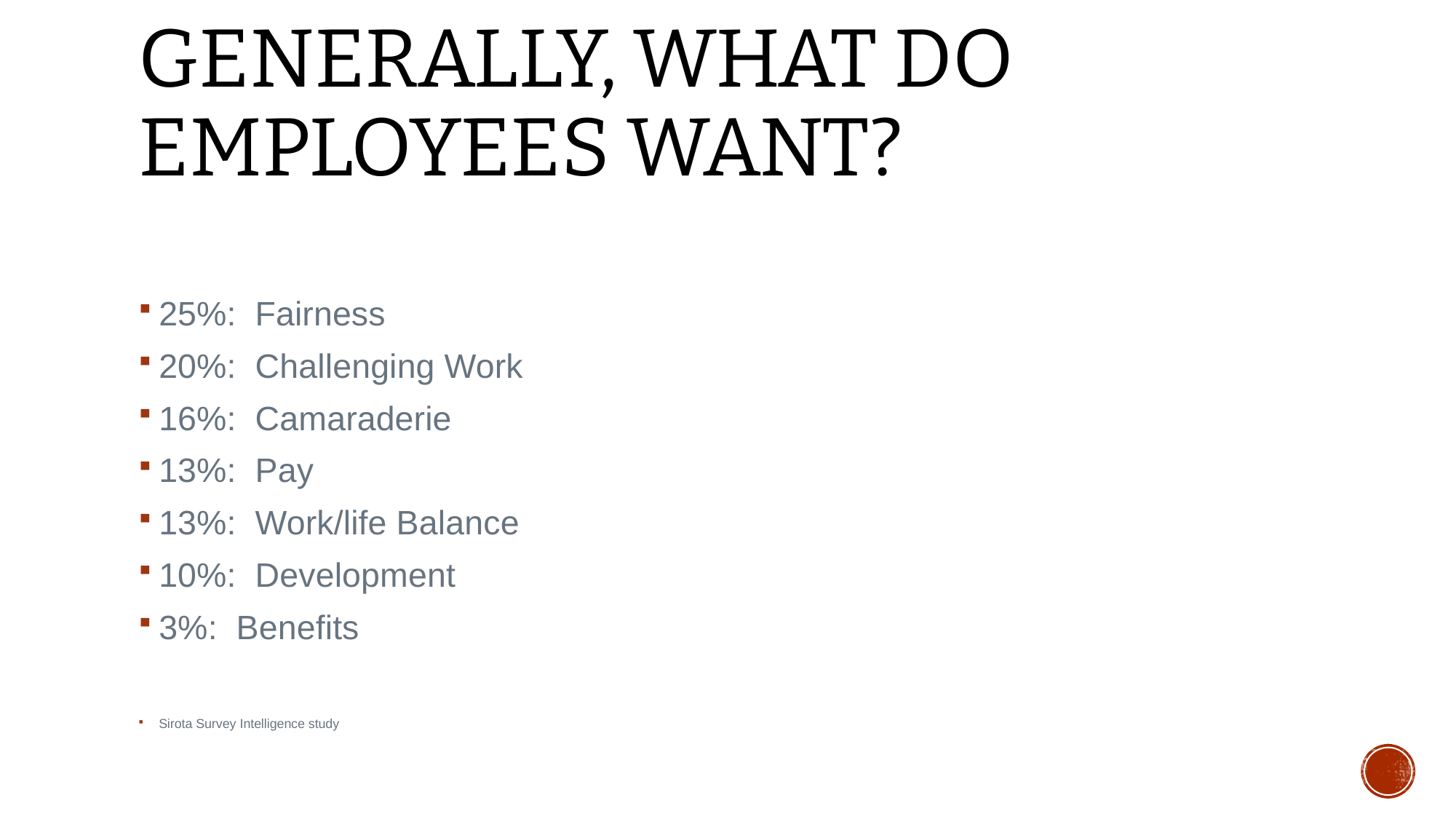

# Generally, What Do Employees Want?

25%:  Fairness
20%:  Challenging Work
16%:  Camaraderie
13%:  Pay
13%:  Work/life Balance
10%:  Development
3%:  Benefits

Sirota Survey Intelligence study